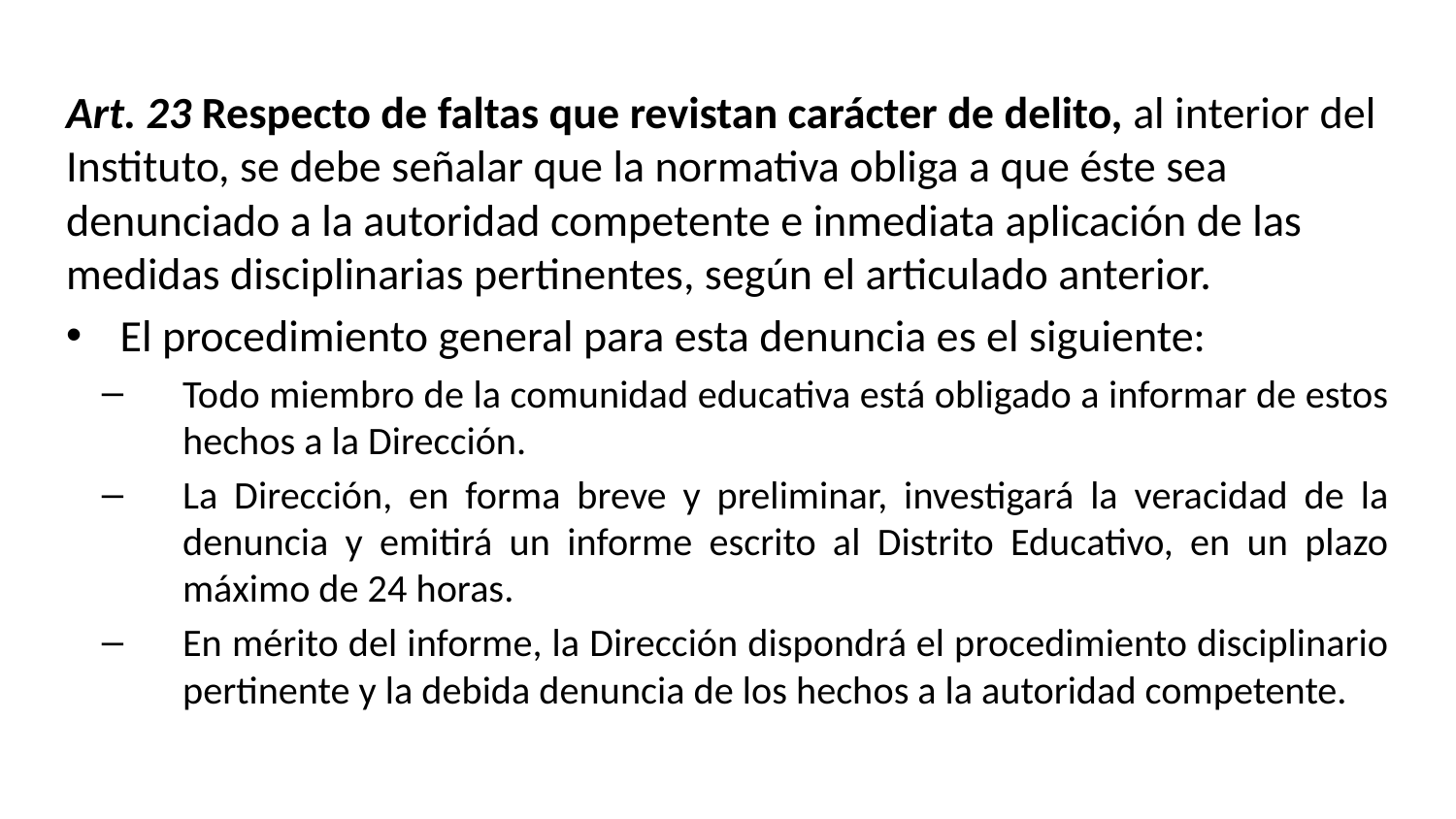

Art. 23 Respecto de faltas que revistan carácter de delito, al interior del Instituto, se debe señalar que la normativa obliga a que éste sea denunciado a la autoridad competente e inmediata aplicación de las medidas disciplinarias pertinentes, según el articulado anterior.
El procedimiento general para esta denuncia es el siguiente:
Todo miembro de la comunidad educativa está obligado a informar de estos hechos a la Dirección.
La Dirección, en forma breve y preliminar, investigará la veracidad de la denuncia y emitirá un informe escrito al Distrito Educativo, en un plazo máximo de 24 horas.
En mérito del informe, la Dirección dispondrá el procedimiento disciplinario pertinente y la debida denuncia de los hechos a la autoridad competente.